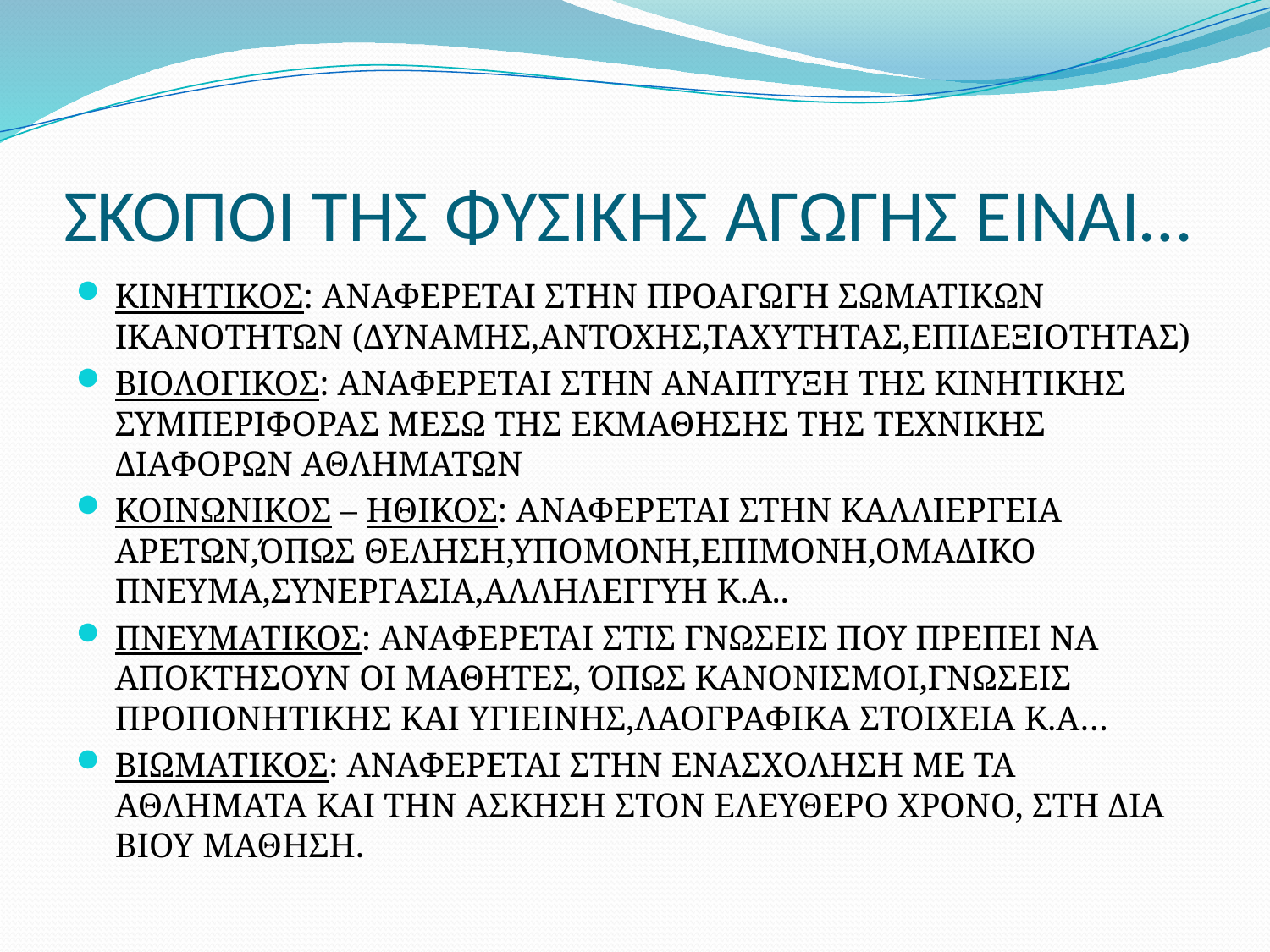

# ΣΚΟΠΟΙ ΤΗΣ ΦΥΣΙΚΗΣ ΑΓΩΓΗΣ ΕΊΝΑΙ…
ΚΙΝΗΤΙΚΟΣ: ΑΝΑΦΕΡΕΤΑΙ ΣΤΗΝ ΠΡΟΑΓΩΓΗ ΣΩΜΑΤΙΚΩΝ ΙΚΑΝΟΤΗΤΩΝ (ΔΥΝΑΜΗΣ,ΑΝΤΟΧΗΣ,ΤΑΧΥΤΗΤΑΣ,ΕΠΙΔΕΞΙΟΤΗΤΑΣ)
ΒΙΟΛΟΓΙΚΟΣ: ΑΝΑΦΕΡΕΤΑΙ ΣΤΗΝ ΑΝΑΠΤΥΞΗ ΤΗΣ ΚΙΝΗΤΙΚΗΣ ΣΥΜΠΕΡΙΦΟΡΑΣ ΜΕΣΩ ΤΗΣ ΕΚΜΑΘΗΣΗΣ ΤΗΣ ΤΕΧΝΙΚΗΣ ΔΙΑΦΟΡΩΝ ΑΘΛΗΜΑΤΩΝ
ΚΟΙΝΩΝΙΚΟΣ – ΗΘΙΚΟΣ: ΑΝΑΦΕΡΕΤΑΙ ΣΤΗΝ ΚΑΛΛΙΕΡΓΕΙΑ ΑΡΕΤΩΝ,ΌΠΩΣ ΘΕΛΗΣΗ,ΥΠΟΜΟΝΗ,ΕΠΙΜΟΝΗ,ΟΜΑΔΙΚΟ ΠΝΕΥΜΑ,ΣΥΝΕΡΓΑΣΙΑ,ΑΛΛΗΛΕΓΓΥΗ Κ.Α..
ΠΝΕΥΜΑΤΙΚΟΣ: ΑΝΑΦΕΡΕΤΑΙ ΣΤΙΣ ΓΝΩΣΕΙΣ ΠΟΥ ΠΡΕΠΕΙ ΝΑ ΑΠΟΚΤΗΣΟΥΝ ΟΙ ΜΑΘΗΤΕΣ, ΌΠΩΣ ΚΑΝΟΝΙΣΜΟΙ,ΓΝΩΣΕΙΣ ΠΡΟΠΟΝΗΤΙΚΗΣ ΚΑΙ ΥΓΙΕΙΝΗΣ,ΛΑΟΓΡΑΦΙΚΑ ΣΤΟΙΧΕΙΑ Κ.Α…
ΒΙΩΜΑΤΙΚΟΣ: ΑΝΑΦΕΡΕΤΑΙ ΣΤΗΝ ΕΝΑΣΧΟΛΗΣΗ ΜΕ ΤΑ ΑΘΛΗΜΑΤΑ ΚΑΙ ΤΗΝ ΑΣΚΗΣΗ ΣΤΟΝ ΕΛΕΥΘΕΡΟ ΧΡΟΝΟ, ΣΤΗ ΔΙΑ ΒΙΟΥ ΜΑΘΗΣΗ.